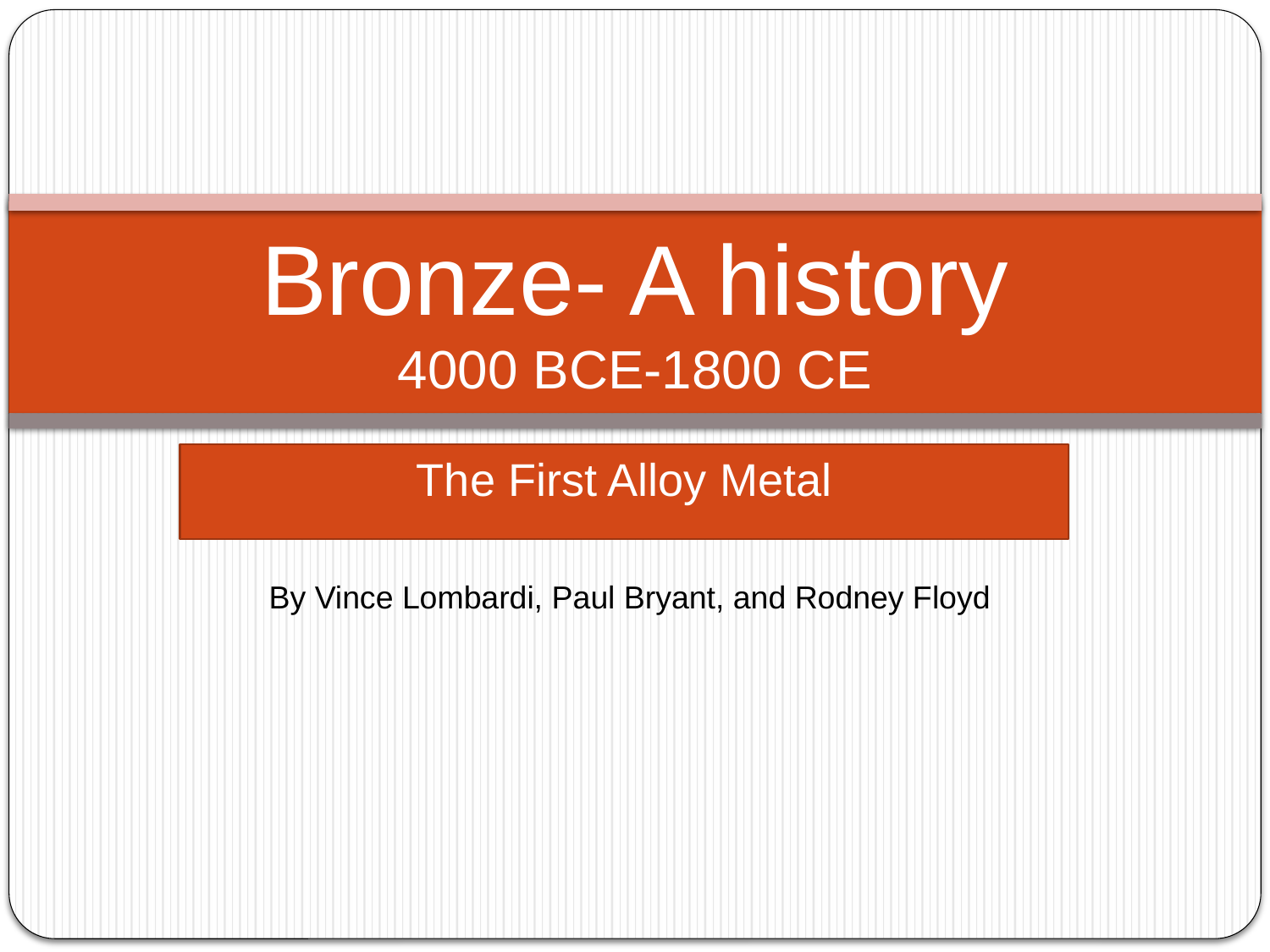

# Bronze- A history 4000 BCE-1800 CE
The First Alloy Metal
By Vince Lombardi, Paul Bryant, and Rodney Floyd